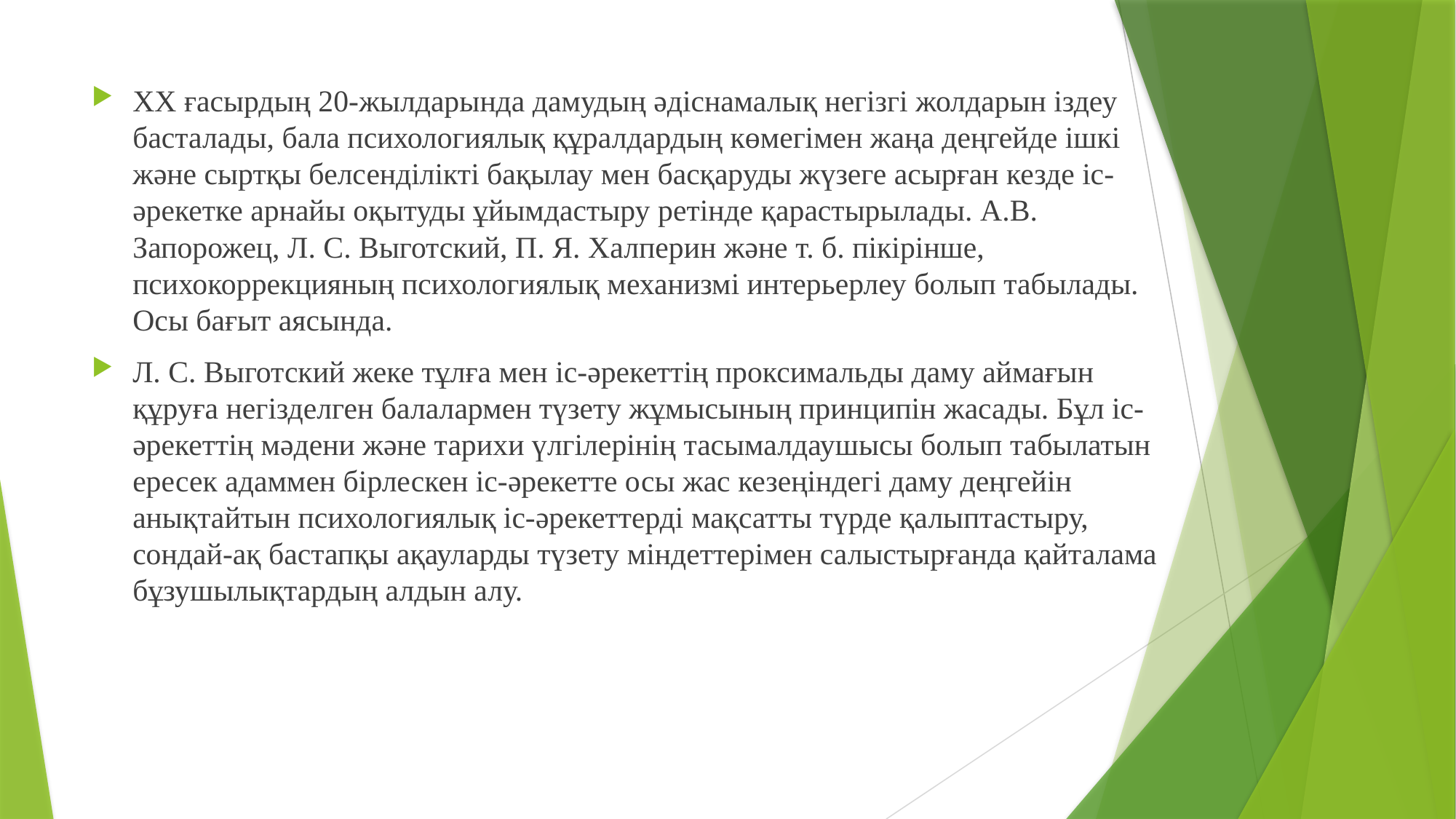

ХХ ғасырдың 20-жылдарында дамудың әдіснамалық негізгі жолдарын іздеу басталады, бала психологиялық құралдардың көмегімен жаңа деңгейде ішкі және сыртқы белсенділікті бақылау мен басқаруды жүзеге асырған кезде іс-әрекетке арнайы оқытуды ұйымдастыру ретінде қарастырылады. А.В. Запорожец, Л. С. Выготский, П. Я. Халперин және т. б. пікірінше, психокоррекцияның психологиялық механизмі интерьерлеу болып табылады. Осы бағыт аясында.
Л. С. Выготский жеке тұлға мен іс-әрекеттің проксимальды даму аймағын құруға негізделген балалармен түзету жұмысының принципін жасады. Бұл іс-әрекеттің мәдени және тарихи үлгілерінің тасымалдаушысы болып табылатын ересек адаммен бірлескен іс-әрекетте осы жас кезеңіндегі даму деңгейін анықтайтын психологиялық іс-әрекеттерді мақсатты түрде қалыптастыру, сондай-ақ бастапқы ақауларды түзету міндеттерімен салыстырғанда қайталама бұзушылықтардың алдын алу.